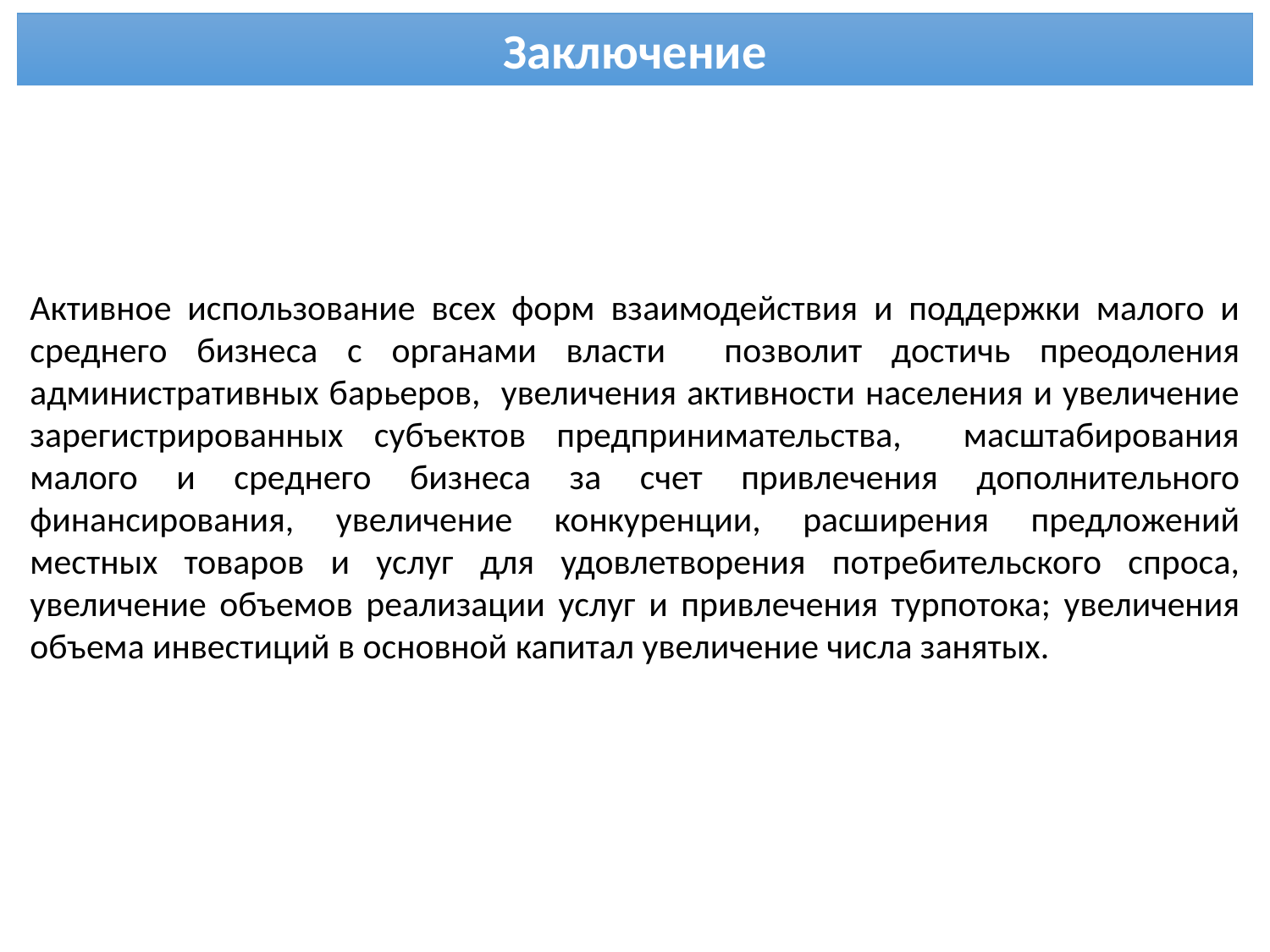

Заключение

Активное использование всех форм взаимодействия и поддержки малого и среднего бизнеса с органами власти  позволит достичь преодоления административных барьеров,  увеличения активности населения и увеличение зарегистрированных субъектов предпринимательства,  масштабирования малого и среднего бизнеса за счет привлечения дополнительного финансирования, увеличение конкуренции, расширения предложений местных товаров и услуг для удовлетворения потребительского спроса, увеличение объемов реализации услуг и привлечения турпотока; увеличения объема инвестиций в основной капитал увеличение числа занятых.